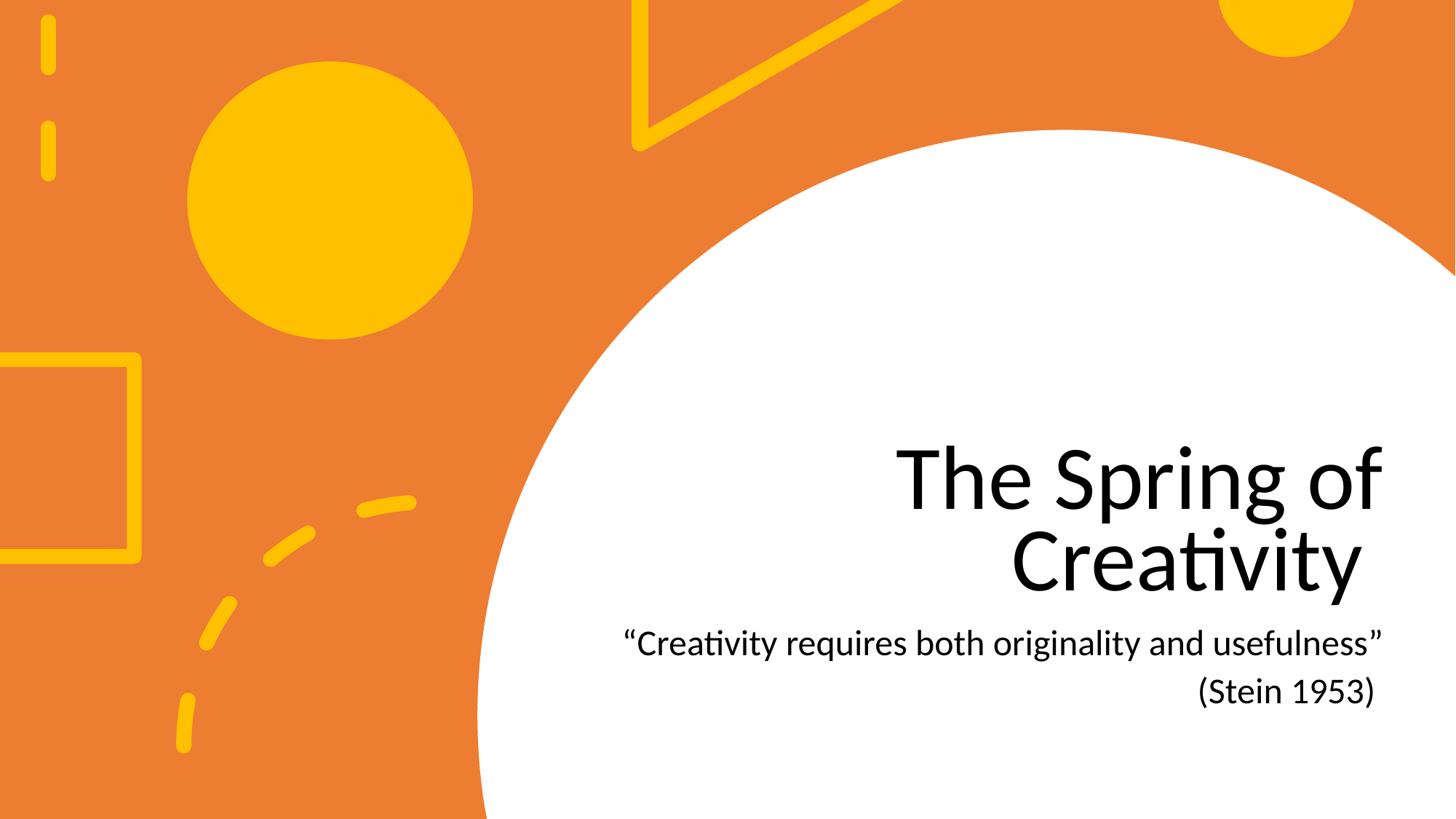

# The Spring of Creativity

“Creativity requires both originality and usefulness”
(Stein 1953)